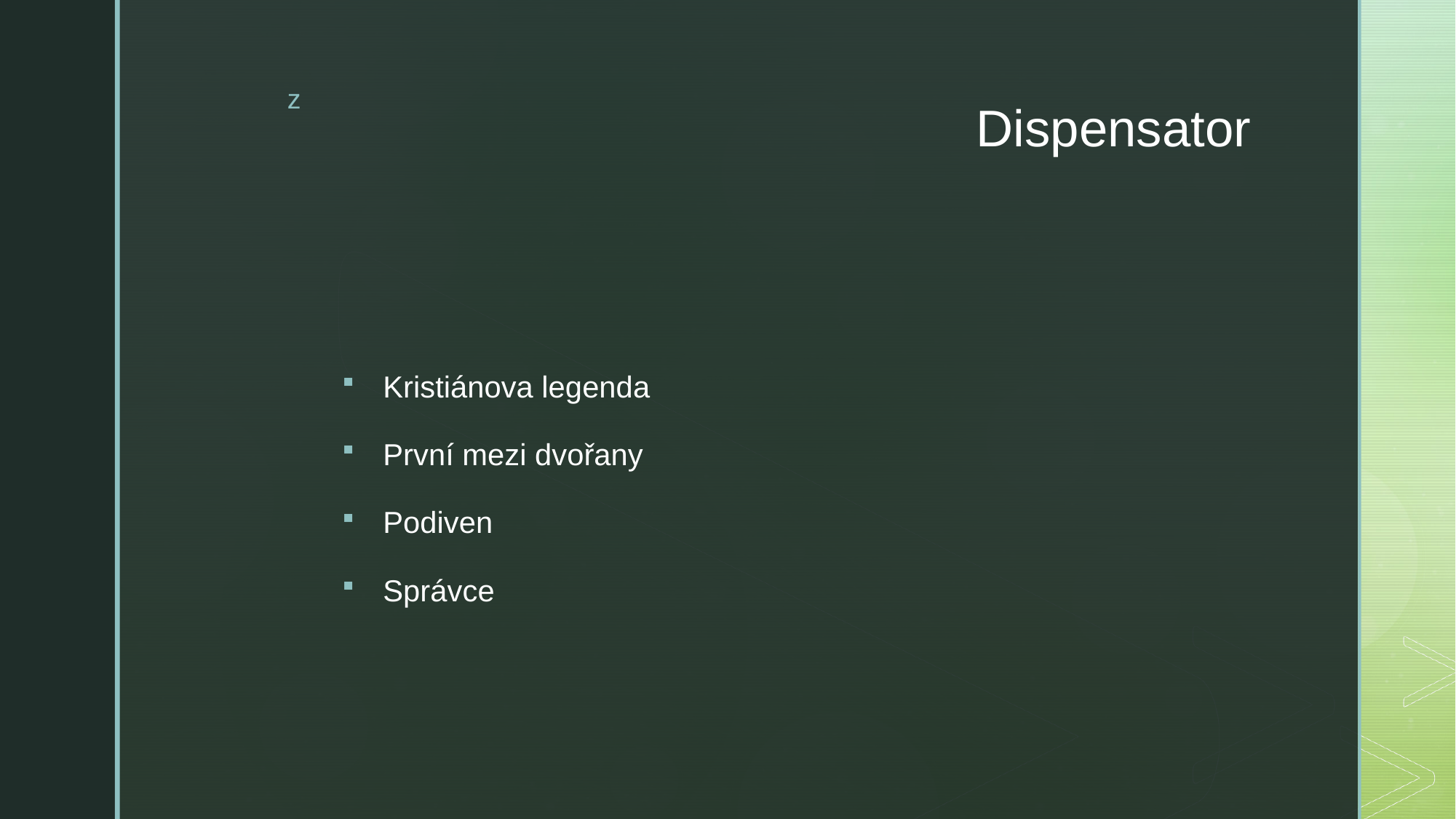

# Dispensator
Kristiánova legenda
První mezi dvořany
Podiven
Správce